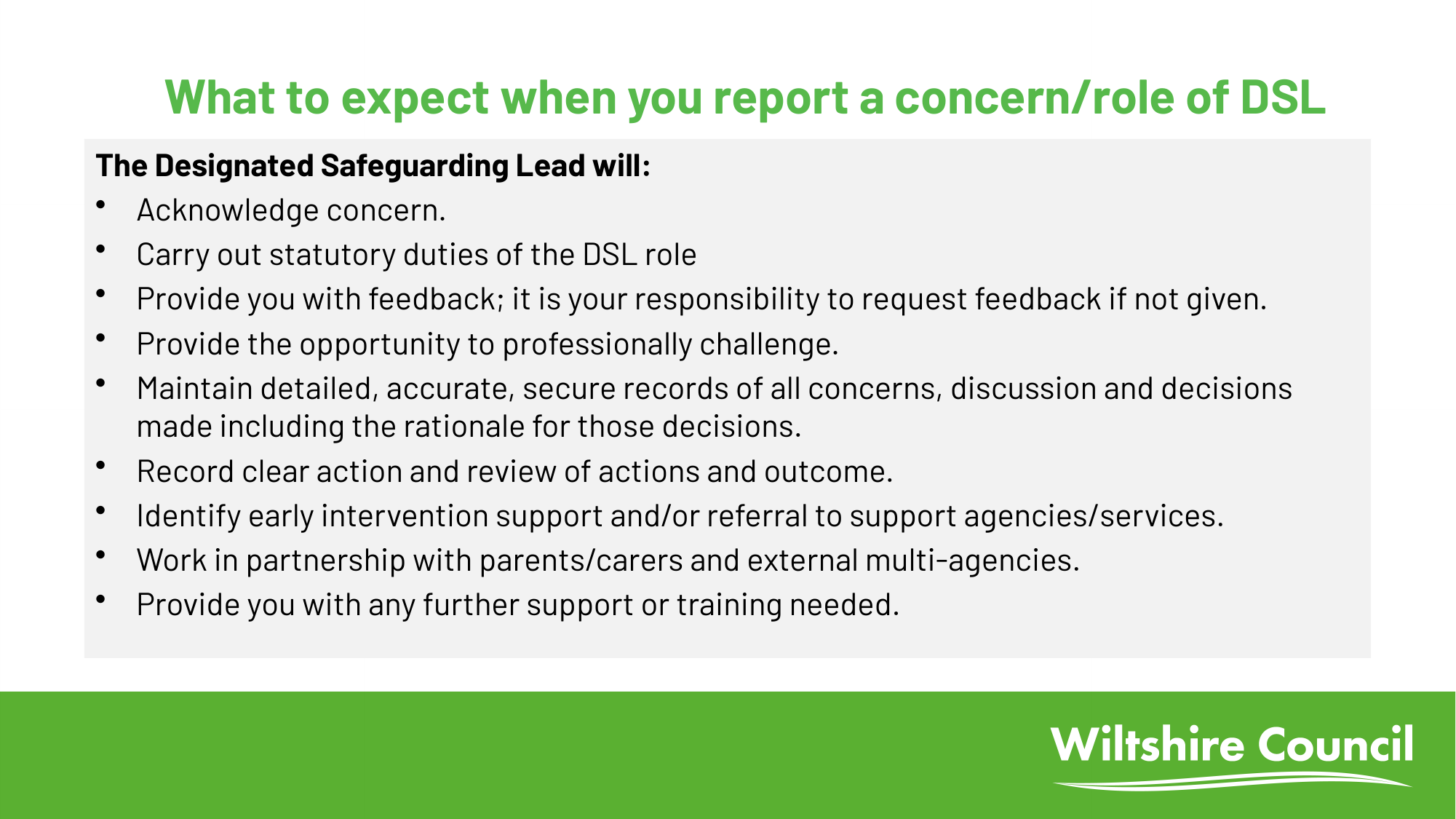

# What to expect when you report a concern/role of DSL
The Designated Safeguarding Lead will:
Acknowledge concern.
Carry out statutory duties of the DSL role
Provide you with feedback; it is your responsibility to request feedback if not given.
Provide the opportunity to professionally challenge.
Maintain detailed, accurate, secure records of all concerns, discussion and decisions made including the rationale for those decisions.
Record clear action and review of actions and outcome.
Identify early intervention support and/or referral to support agencies/services.
Work in partnership with parents/carers and external multi-agencies.
Provide you with any further support or training needed.